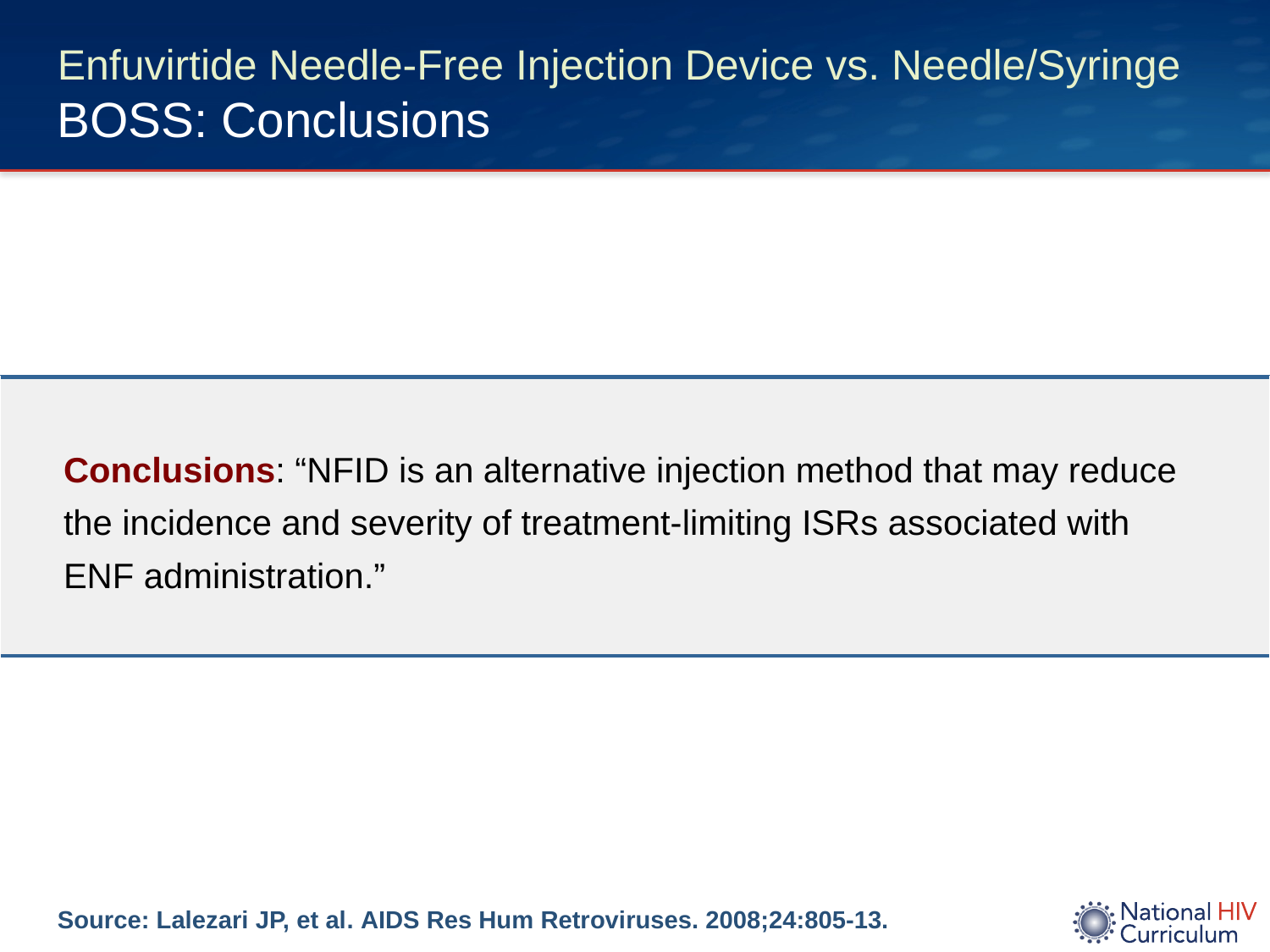

# Enfuvirtide Needle-Free Injection Device vs. Needle/Syringe BOSS: Conclusions
| Conclusions: “NFID is an alternative injection method that may reduce the incidence and severity of treatment-limiting ISRs associated with ENF administration.” |
| --- |
Source: Lalezari JP, et al. AIDS Res Hum Retroviruses. 2008;24:805-13.